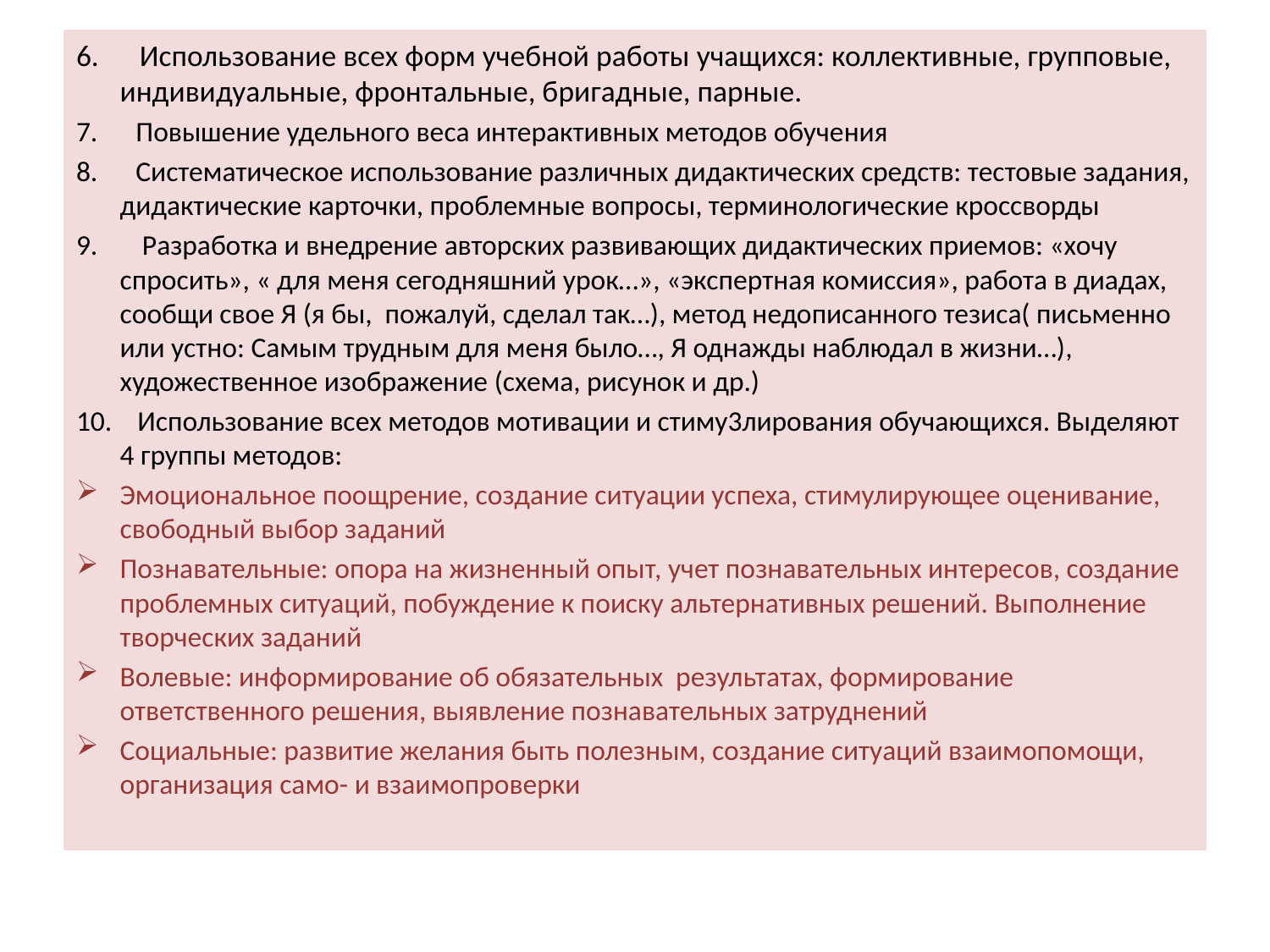

6.      Использование всех форм учебной работы учащихся: коллективные, групповые, индивидуальные, фронтальные, бригадные, парные.
7.      Повышение удельного веса интерактивных методов обучения
8.      Систематическое использование различных дидактических средств: тестовые задания, дидактические карточки, проблемные вопросы, терминологические кроссворды
9.       Разработка и внедрение авторских развивающих дидактических приемов: «хочу спросить», « для меня сегодняшний урок…», «экспертная комиссия», работа в диадах, сообщи свое Я (я бы,  пожалуй, сделал так…), метод недописанного тезиса( письменно или устно: Самым трудным для меня было…, Я однажды наблюдал в жизни…), художественное изображение (схема, рисунок и др.)
10.    Использование всех методов мотивации и стиму3лирования обучающихся. Выделяют 4 группы методов:
Эмоциональное поощрение, создание ситуации успеха, стимулирующее оценивание, свободный выбор заданий
Познавательные: опора на жизненный опыт, учет познавательных интересов, создание проблемных ситуаций, побуждение к поиску альтернативных решений. Выполнение творческих заданий
Волевые: информирование об обязательных  результатах, формирование ответственного решения, выявление познавательных затруднений
Социальные: развитие желания быть полезным, создание ситуаций взаимопомощи, организация само- и взаимопроверки